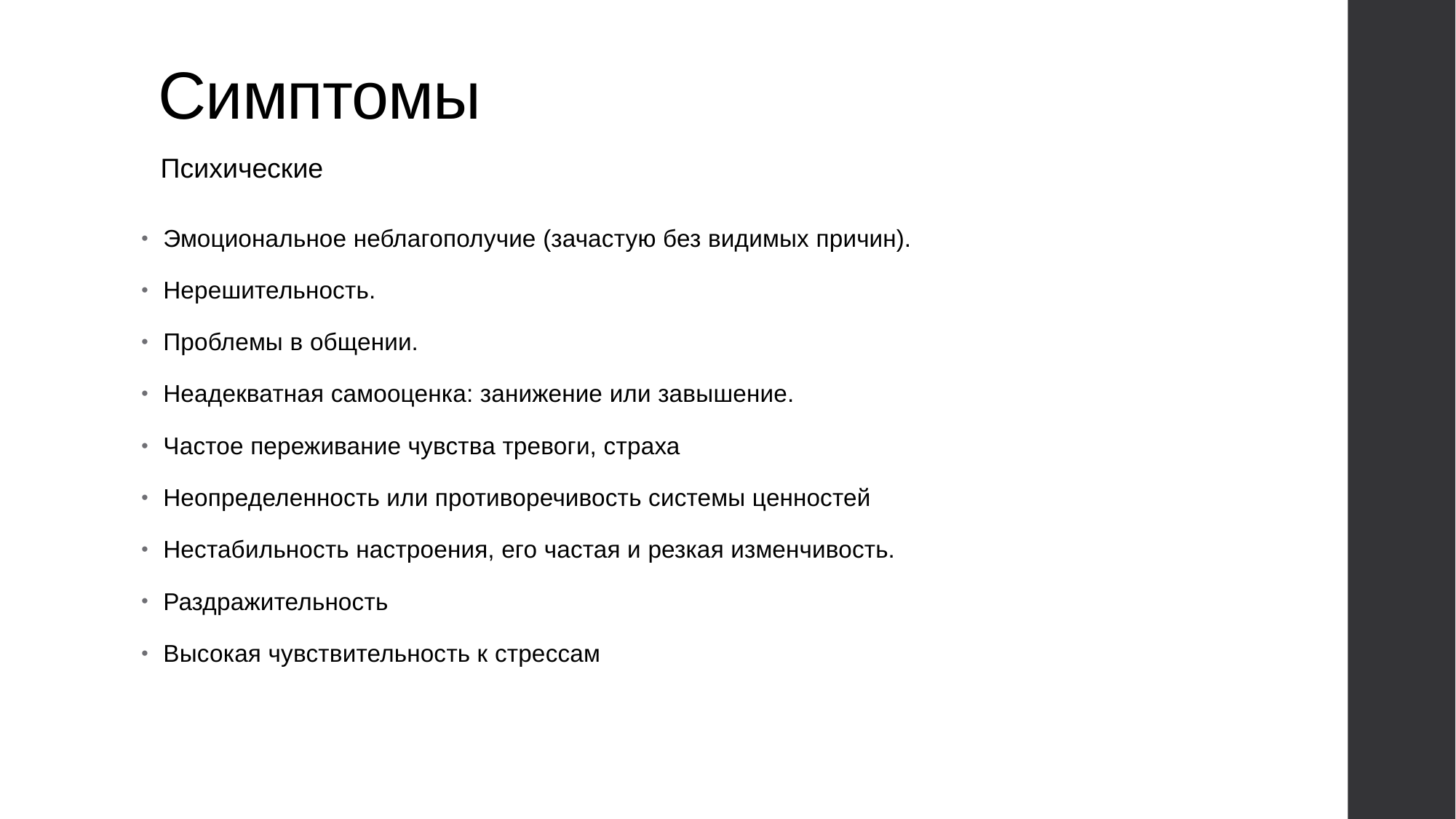

# Симптомы
Психические
Эмоциональное неблагополучие (зачастую без видимых причин).
Нерешительность.
Проблемы в общении.
Неадекватная самооценка: занижение или завышение.
Частое переживание чувства тревоги, страха
Неопределенность или противоречивость системы ценностей
Нестабильность настроения, его частая и резкая изменчивость.
Раздражительность
Высокая чувствительность к стрессам